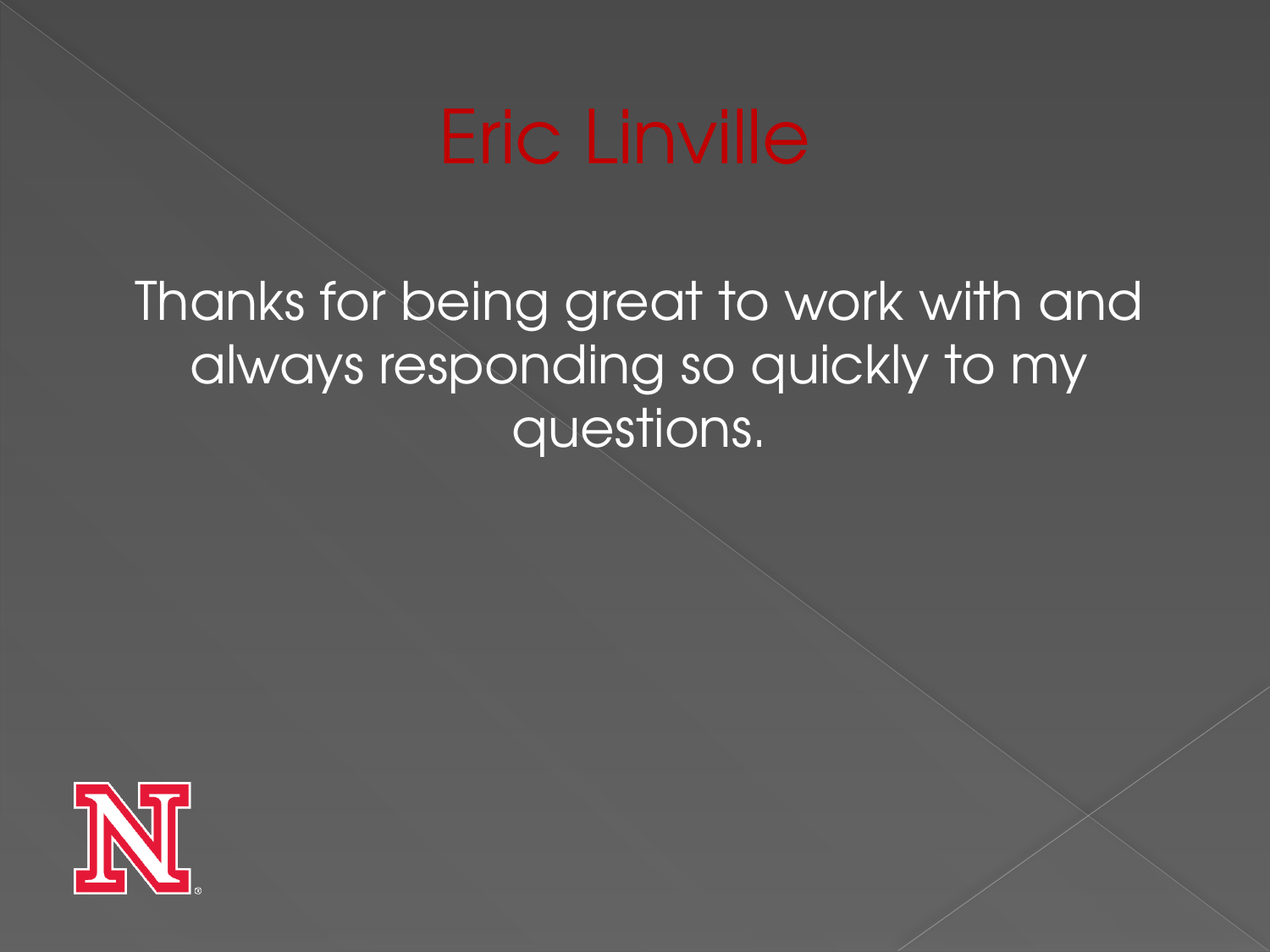

# Eric Linville
Thanks for being great to work with and always responding so quickly to my questions.